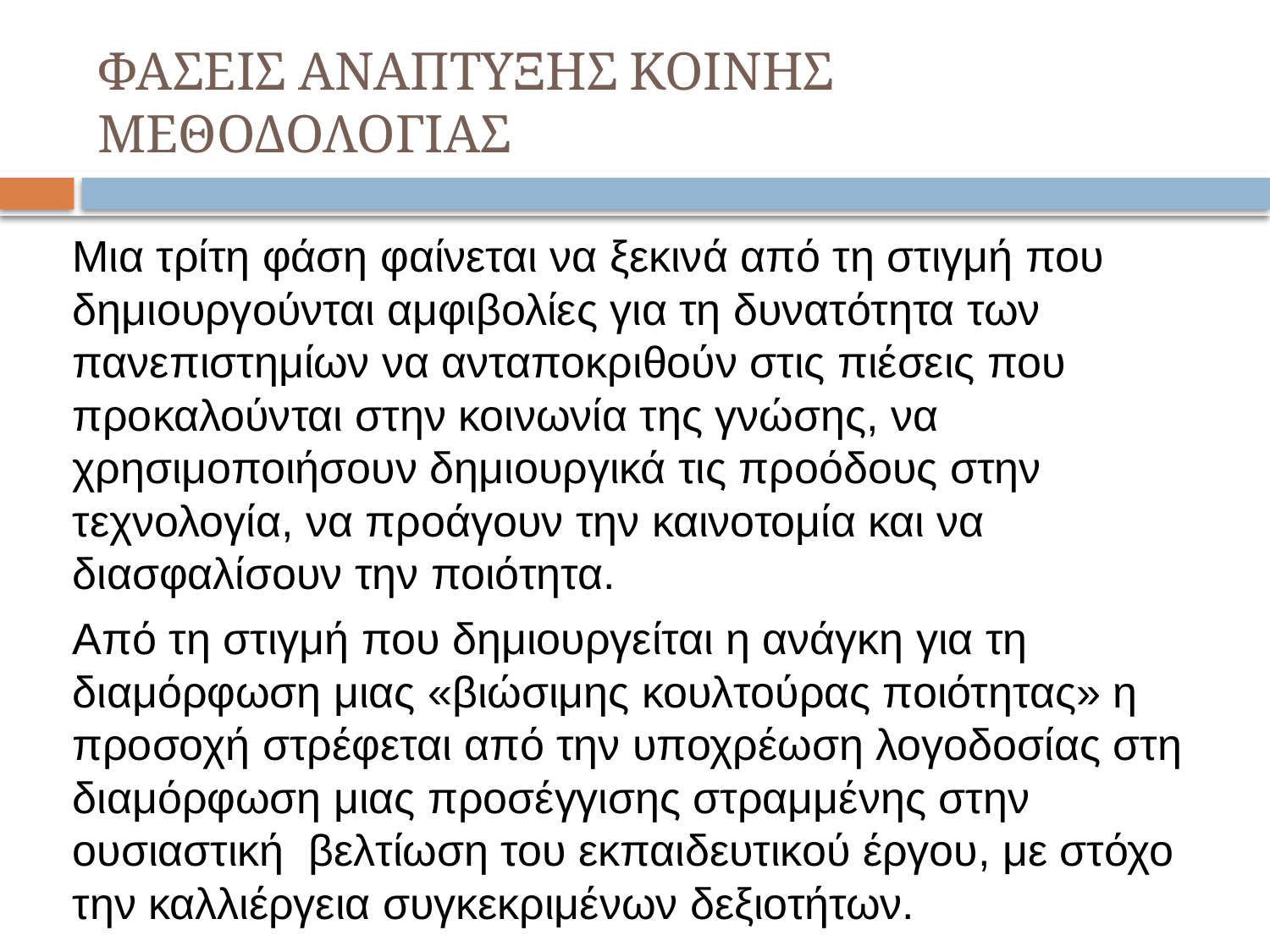

# ΦΑΣΕΙΣ ΑΝΑΠΤΥΞΗΣ ΚΟΙΝΗΣ ΜΕΘΟΔΟΛΟΓΙΑΣ
Μια τρίτη φάση φαίνεται να ξεκινά από τη στιγμή που δημιουργούνται αμφιβολίες για τη δυνατότητα των πανεπιστημίων να ανταποκριθούν στις πιέσεις που προκαλούνται στην κοινωνία της γνώσης, να χρησιμοποιήσουν δημιουργικά τις προόδους στην τεχνολογία, να προάγουν την καινοτομία και να διασφαλίσουν την ποιότητα.
Από τη στιγμή που δημιουργείται η ανάγκη για τη διαμόρφωση μιας «βιώσιμης κουλτούρας ποιότητας» η προσοχή στρέφεται από την υποχρέωση λογοδοσίας στη διαμόρφωση μιας προσέγγισης στραμμένης στην ουσιαστική  βελτίωση του εκπαιδευτικού έργου, με στόχο την καλλιέργεια συγκεκριμένων δεξιοτήτων.